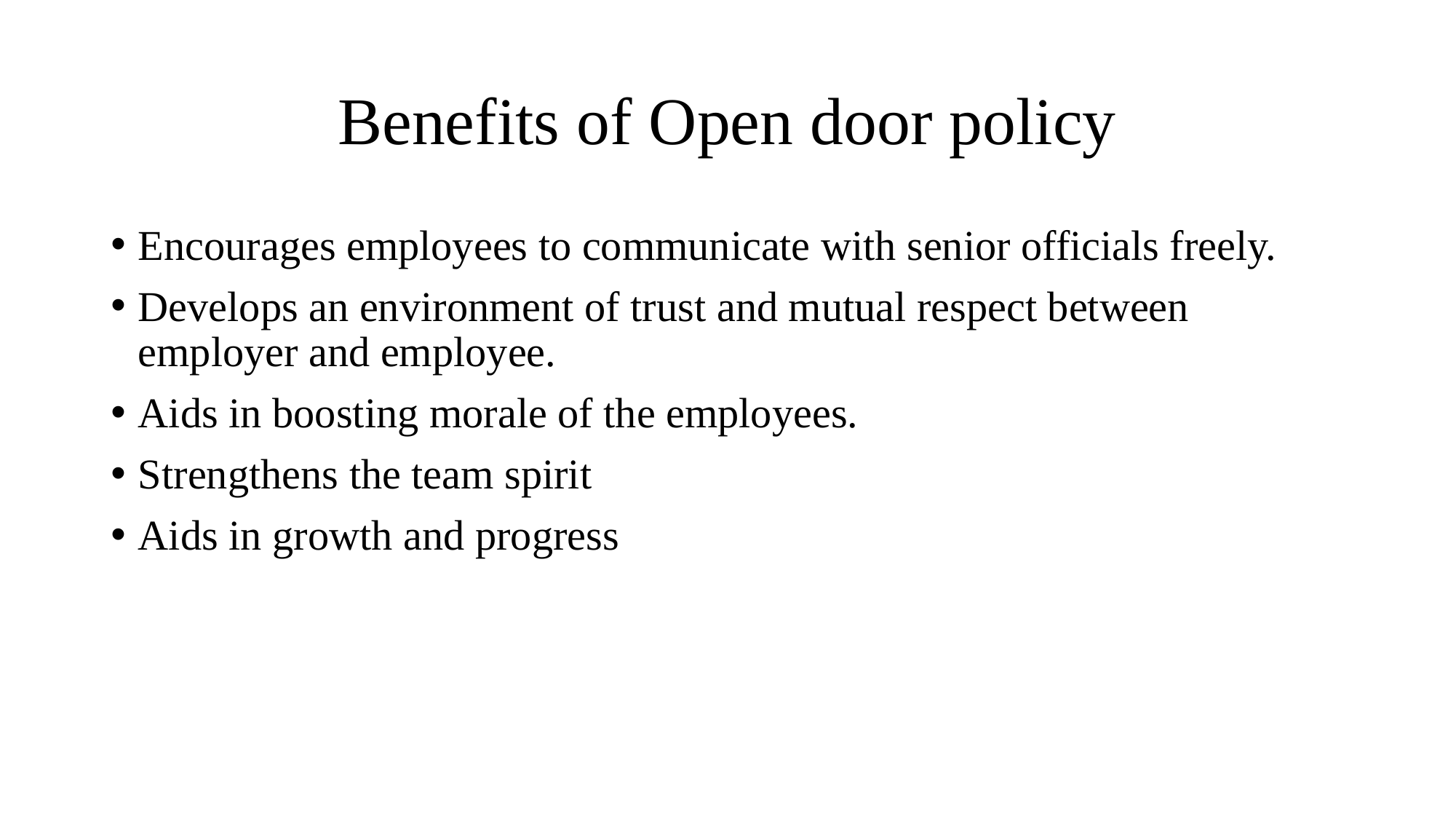

# Benefits of Open door policy
Encourages employees to communicate with senior officials freely.
Develops an environment of trust and mutual respect between employer and employee.
Aids in boosting morale of the employees.
Strengthens the team spirit
Aids in growth and progress